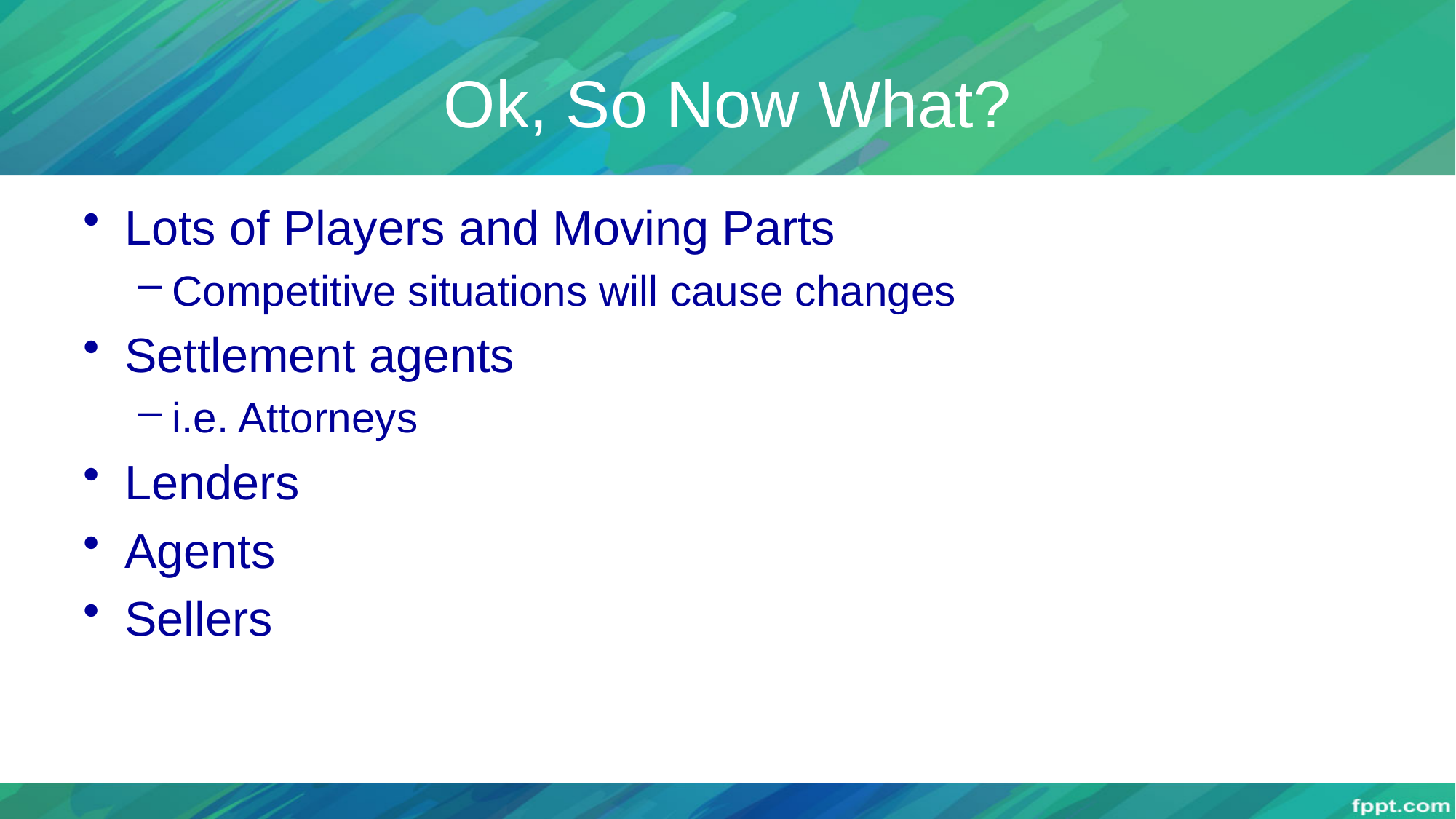

# Ok, So Now What?
Lots of Players and Moving Parts
Competitive situations will cause changes
Settlement agents
i.e. Attorneys
Lenders
Agents
Sellers